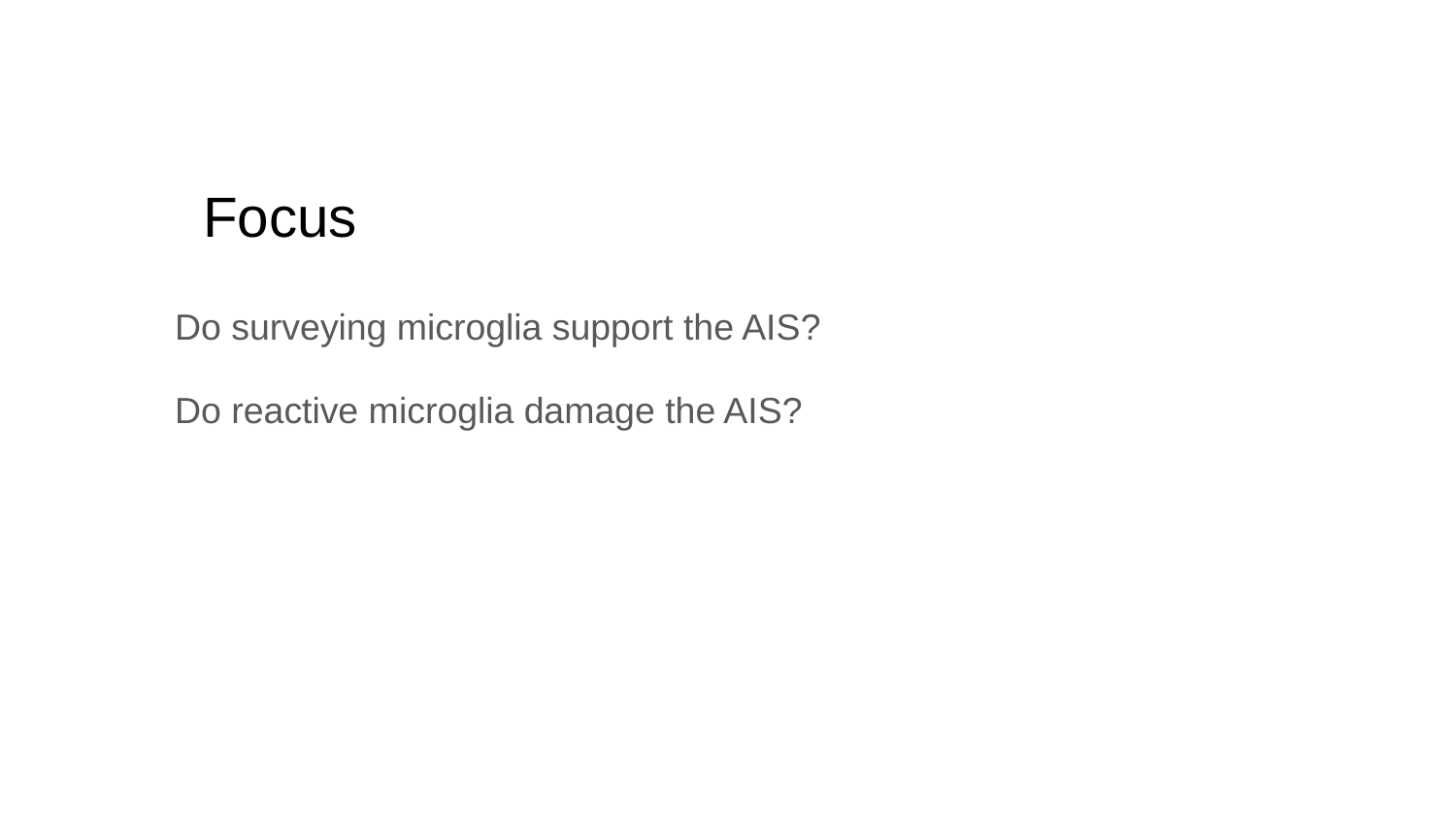

# Focus

Do surveying microglia support the AIS?
Do reactive microglia damage the AIS?